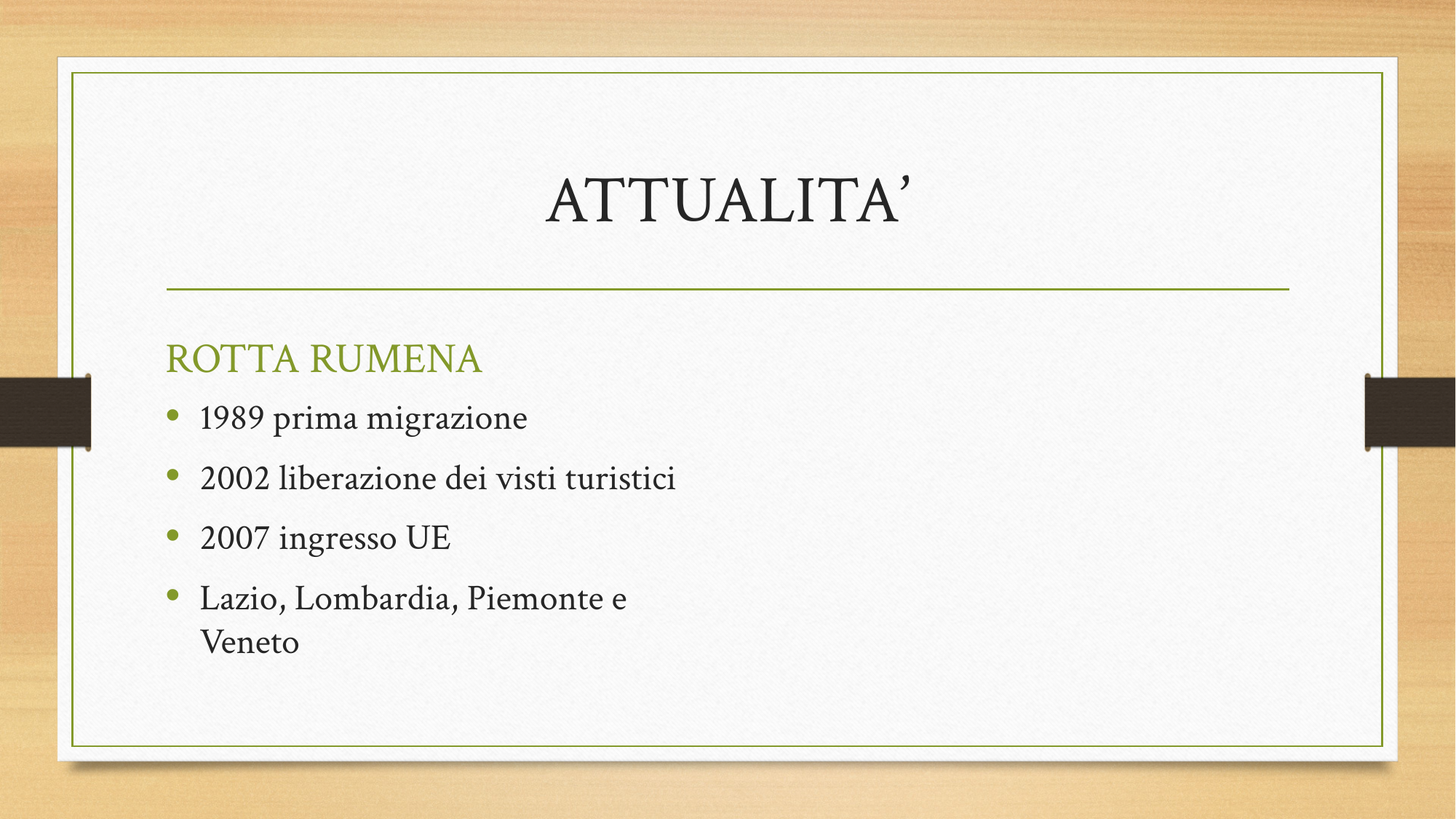

# ATTUALITA’
ROTTA RUMENA

1989 prima migrazione
2002 liberazione dei visti turistici
2007 ingresso UE
Lazio, Lombardia, Piemonte e Veneto